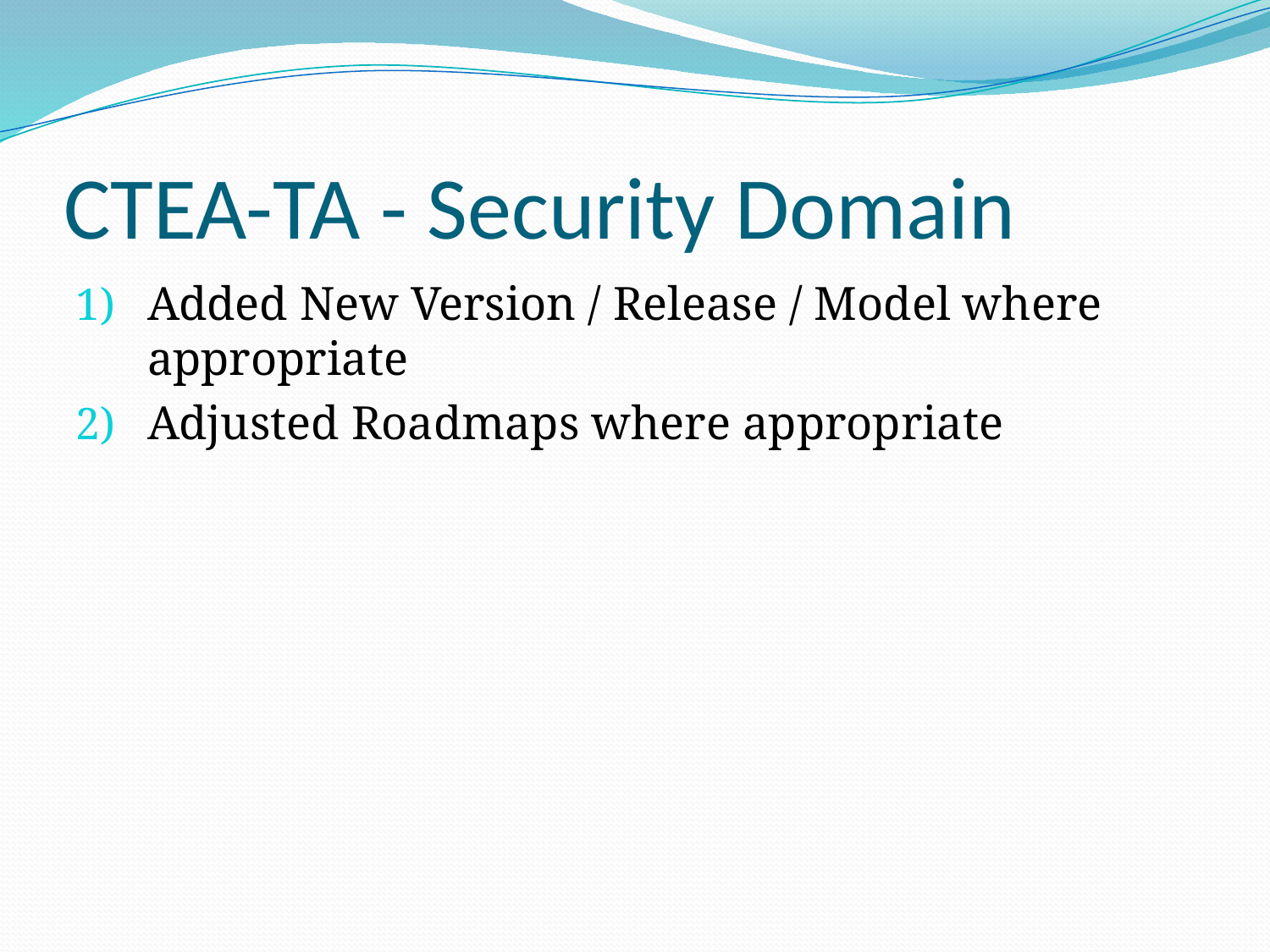

# CTEA-TA - Security Domain
Added New Version / Release / Model where appropriate
Adjusted Roadmaps where appropriate